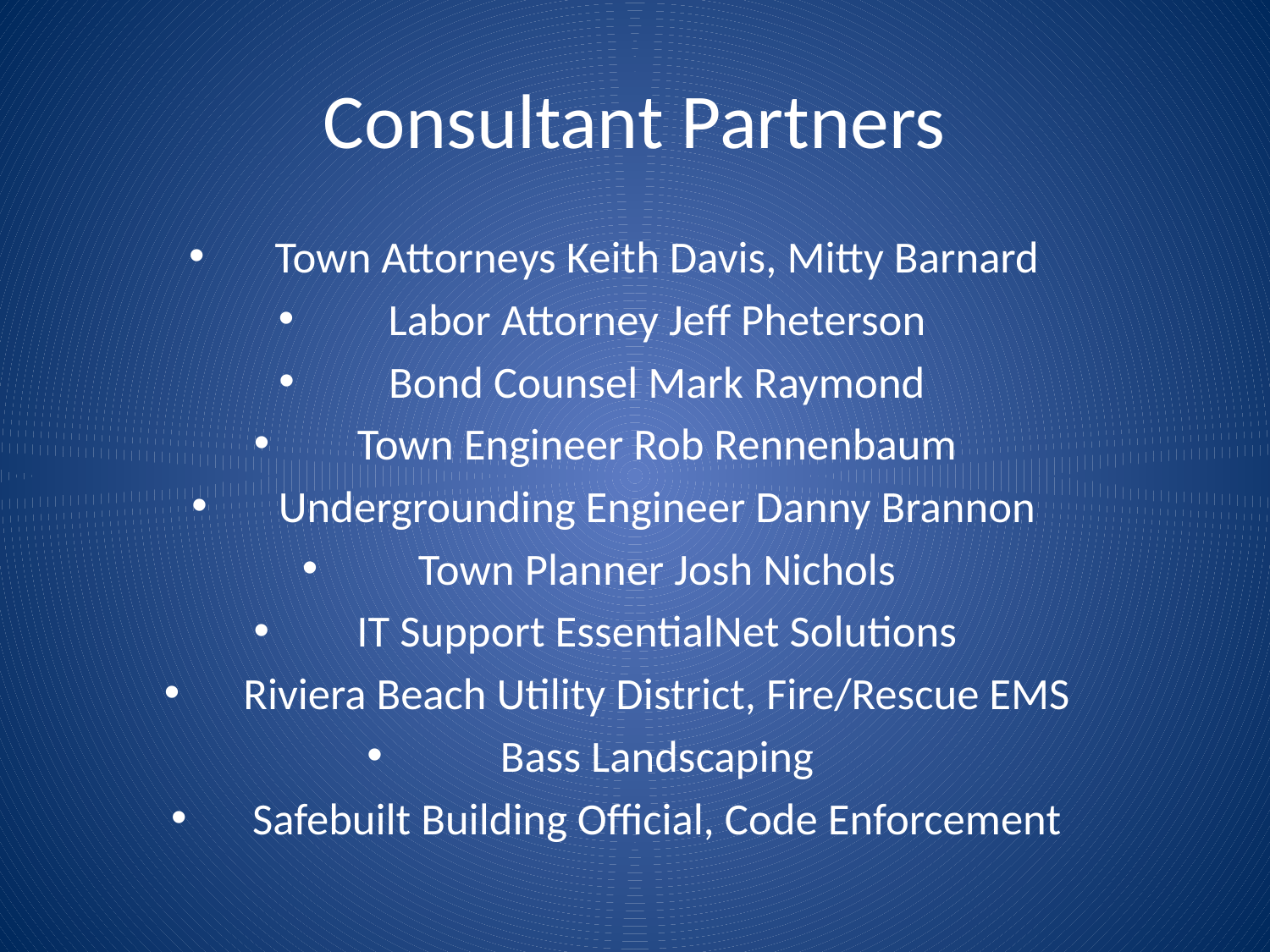

# Consultant Partners
Town Attorneys Keith Davis, Mitty Barnard
Labor Attorney Jeff Pheterson
Bond Counsel Mark Raymond
Town Engineer Rob Rennenbaum
Undergrounding Engineer Danny Brannon
Town Planner Josh Nichols
IT Support EssentialNet Solutions
Riviera Beach Utility District, Fire/Rescue EMS
Bass Landscaping
Safebuilt Building Official, Code Enforcement